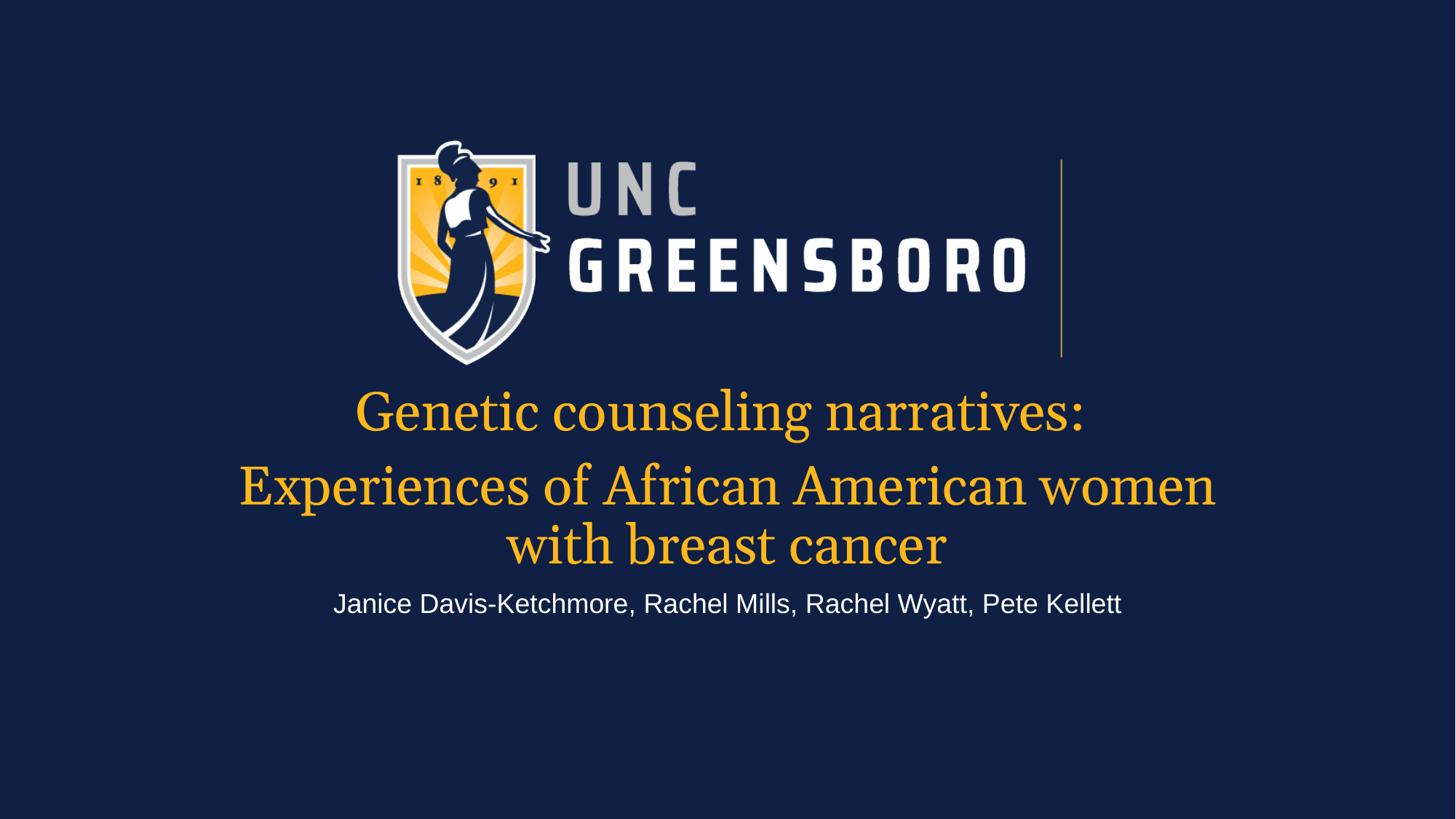

Genetic counseling narratives:
Experiences of African American women with breast cancer
Janice Davis-Ketchmore, Rachel Mills, Rachel Wyatt, Pete Kellett